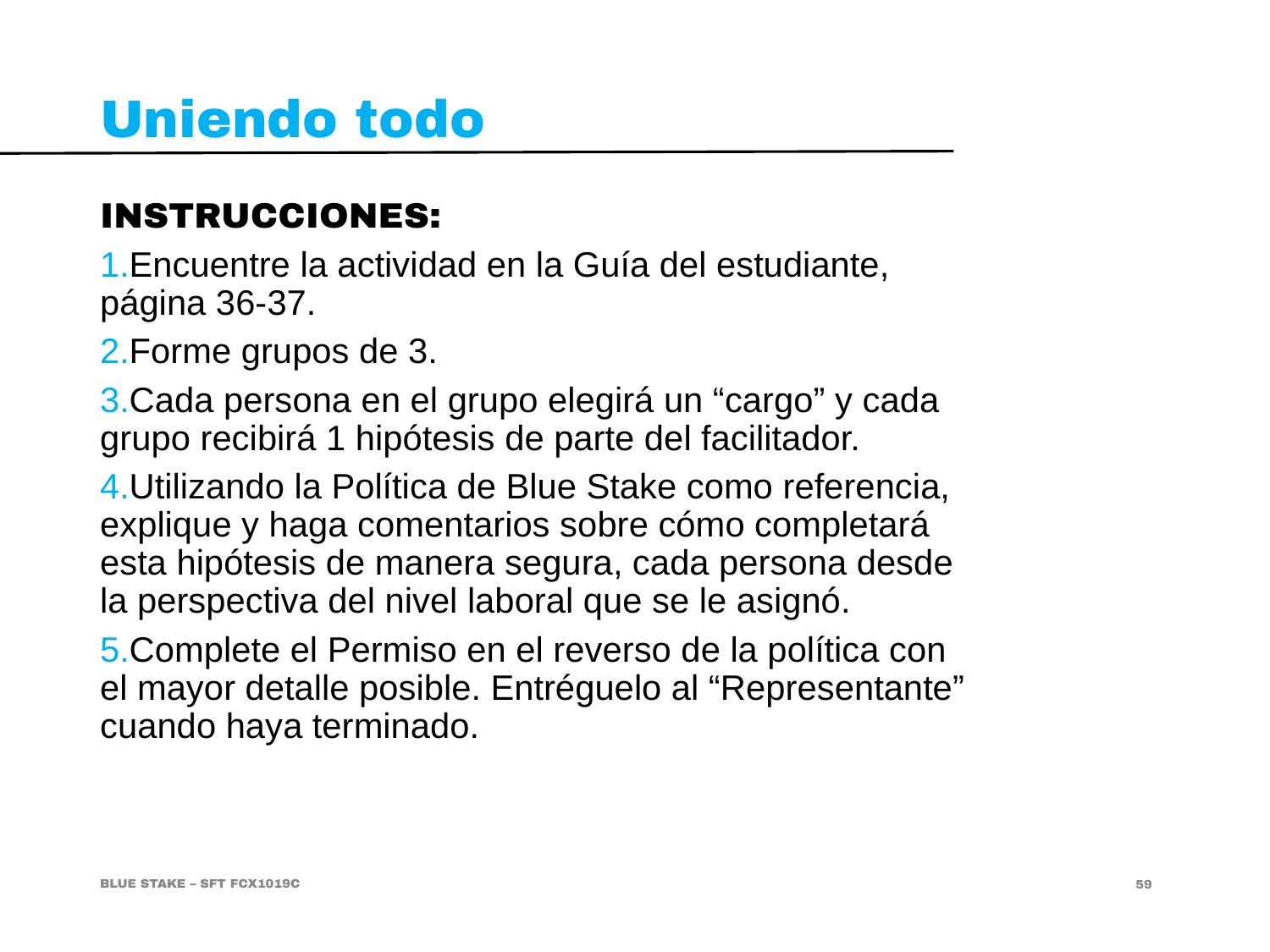

Uniendo todo
INSTRUCCIONES:
Encuentre la actividad en la Guía del estudiante, página 36-37.
Forme grupos de 3.
Cada persona en el grupo elegirá un “cargo” y cada grupo recibirá 1 hipótesis de parte del facilitador.
Utilizando la Política de Blue Stake como referencia, explique y haga comentarios sobre cómo completará esta hipótesis de manera segura, cada persona desde la perspectiva del nivel laboral que se le asignó.
Complete el Permiso en el reverso de la política con el mayor detalle posible. Entréguelo al “Representante” cuando haya terminado.
Actividad 8
BLUE STAKE – SFT FCX1019C
59